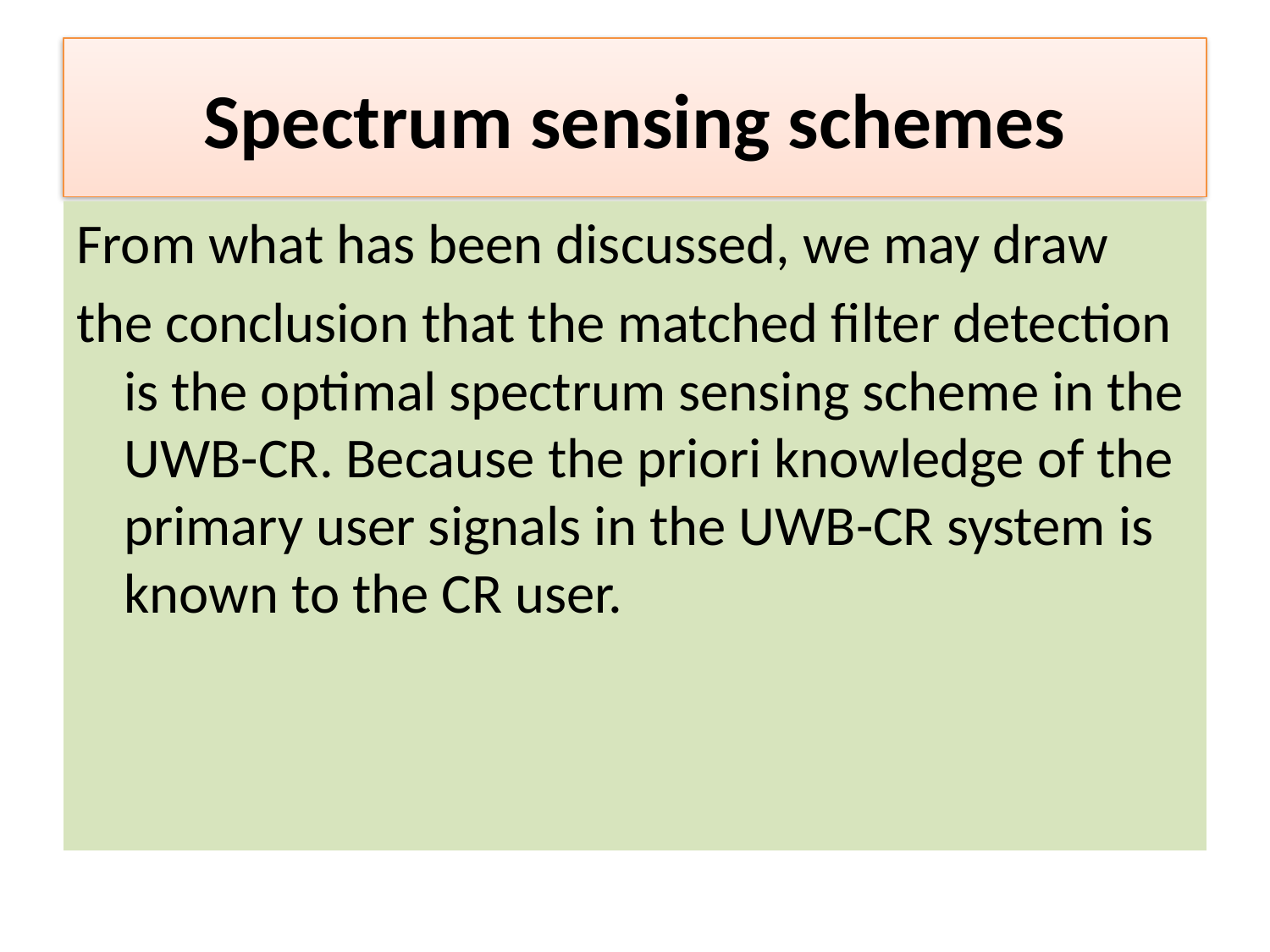

# Spectrum sensing schemes
From what has been discussed, we may draw
the conclusion that the matched filter detection is the optimal spectrum sensing scheme in the UWB-CR. Because the priori knowledge of the primary user signals in the UWB-CR system is known to the CR user.